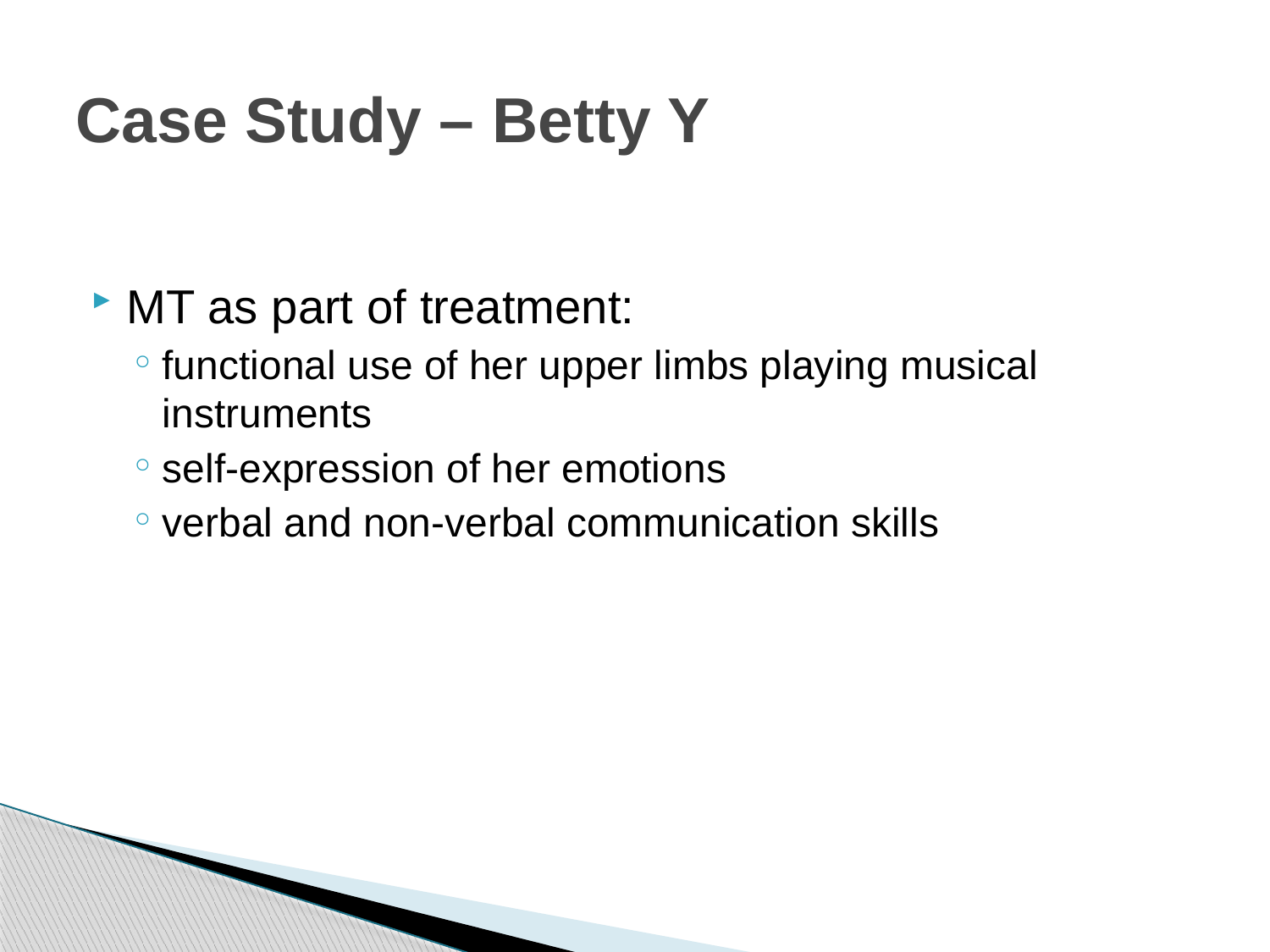

# Case Study – Betty Y

MT as part of treatment:
functional use of her upper limbs playing musical instruments
self-expression of her emotions
verbal and non-verbal communication skills